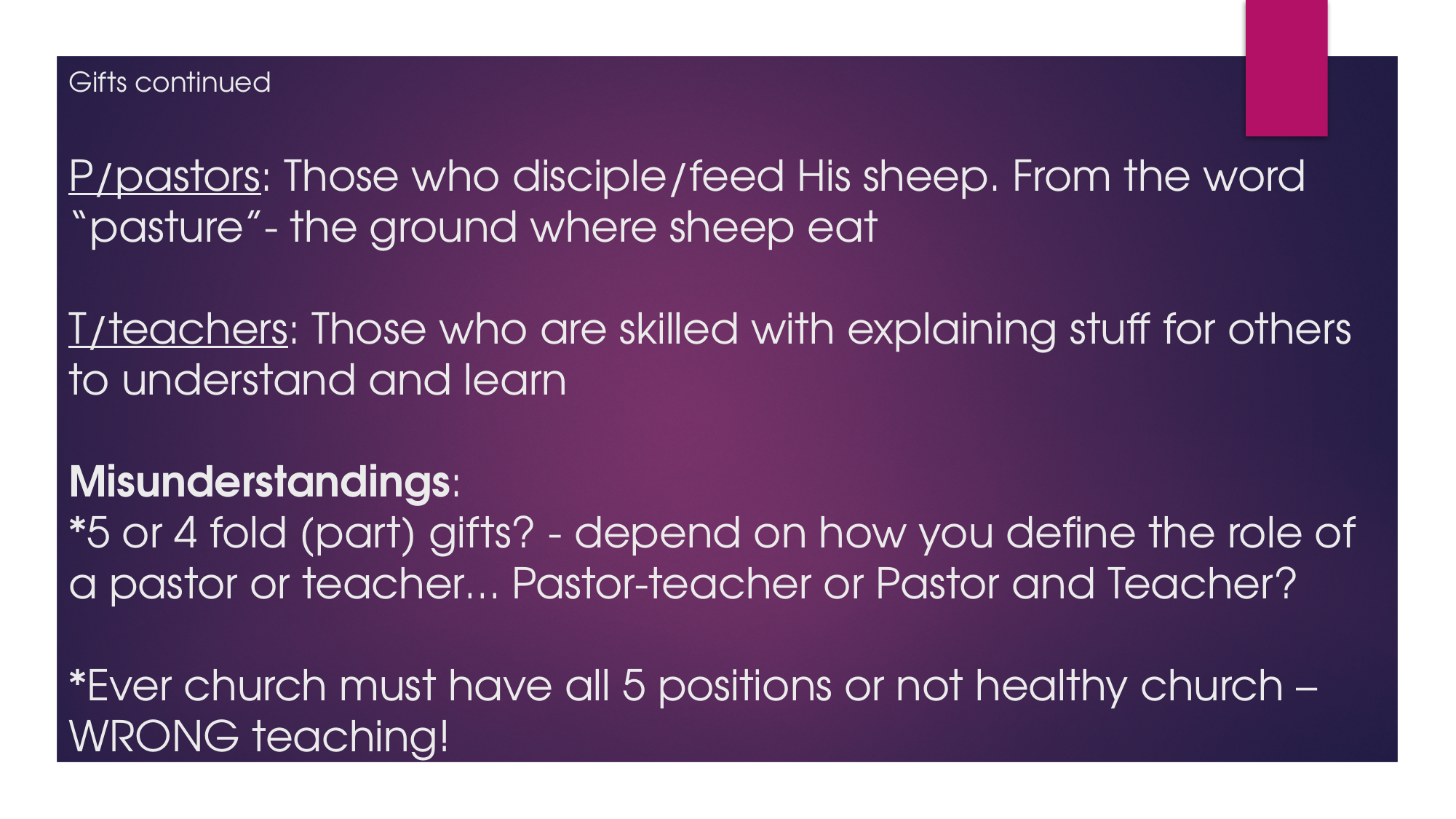

# Gifts continued P/pastors: Those who disciple/feed His sheep. From the word “pasture”- the ground where sheep eat T/teachers: Those who are skilled with explaining stuff for others to understand and learn Misunderstandings: *5 or 4 fold (part) gifts? - depend on how you define the role of a pastor or teacher… Pastor-teacher or Pastor and Teacher? *Ever church must have all 5 positions or not healthy church – WRONG teaching!